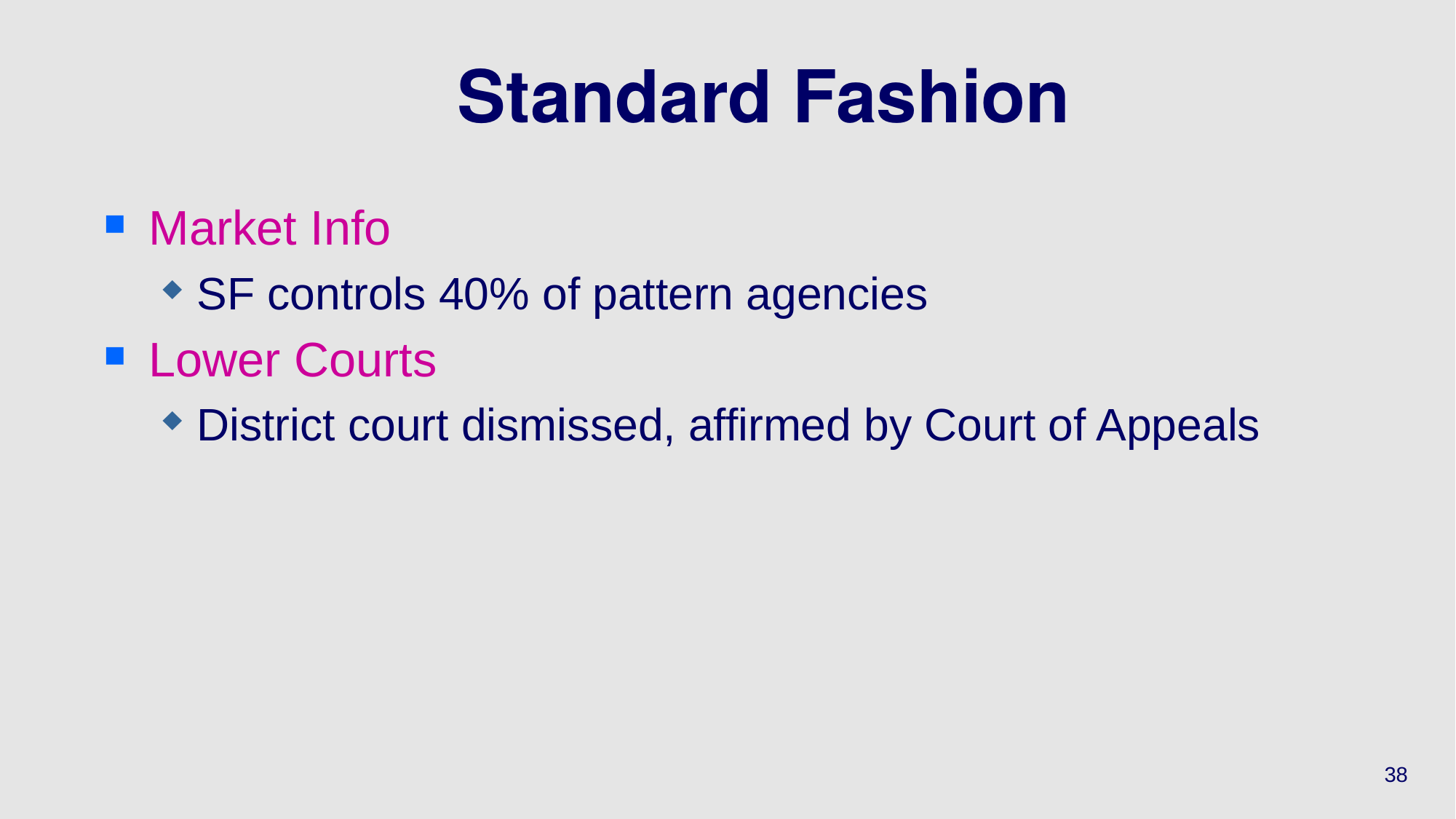

# Standard Fashion
Market Info
SF controls 40% of pattern agencies
Lower Courts
District court dismissed, affirmed by Court of Appeals
38